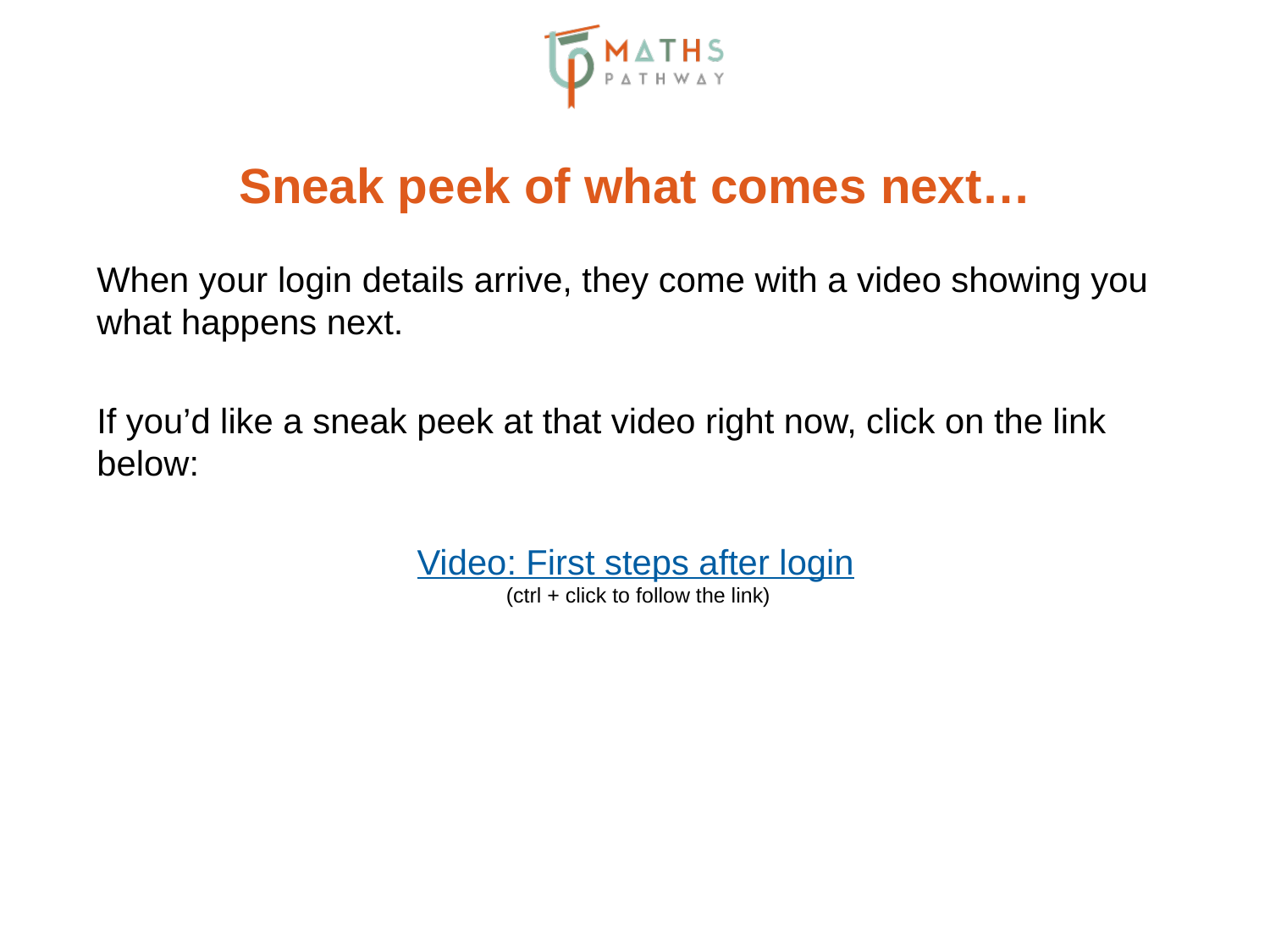

# Sneak peek of what comes next…
When your login details arrive, they come with a video showing you what happens next.

If you’d like a sneak peek at that video right now, click on the link below:

Video: First steps after login
 (ctrl + click to follow the link)